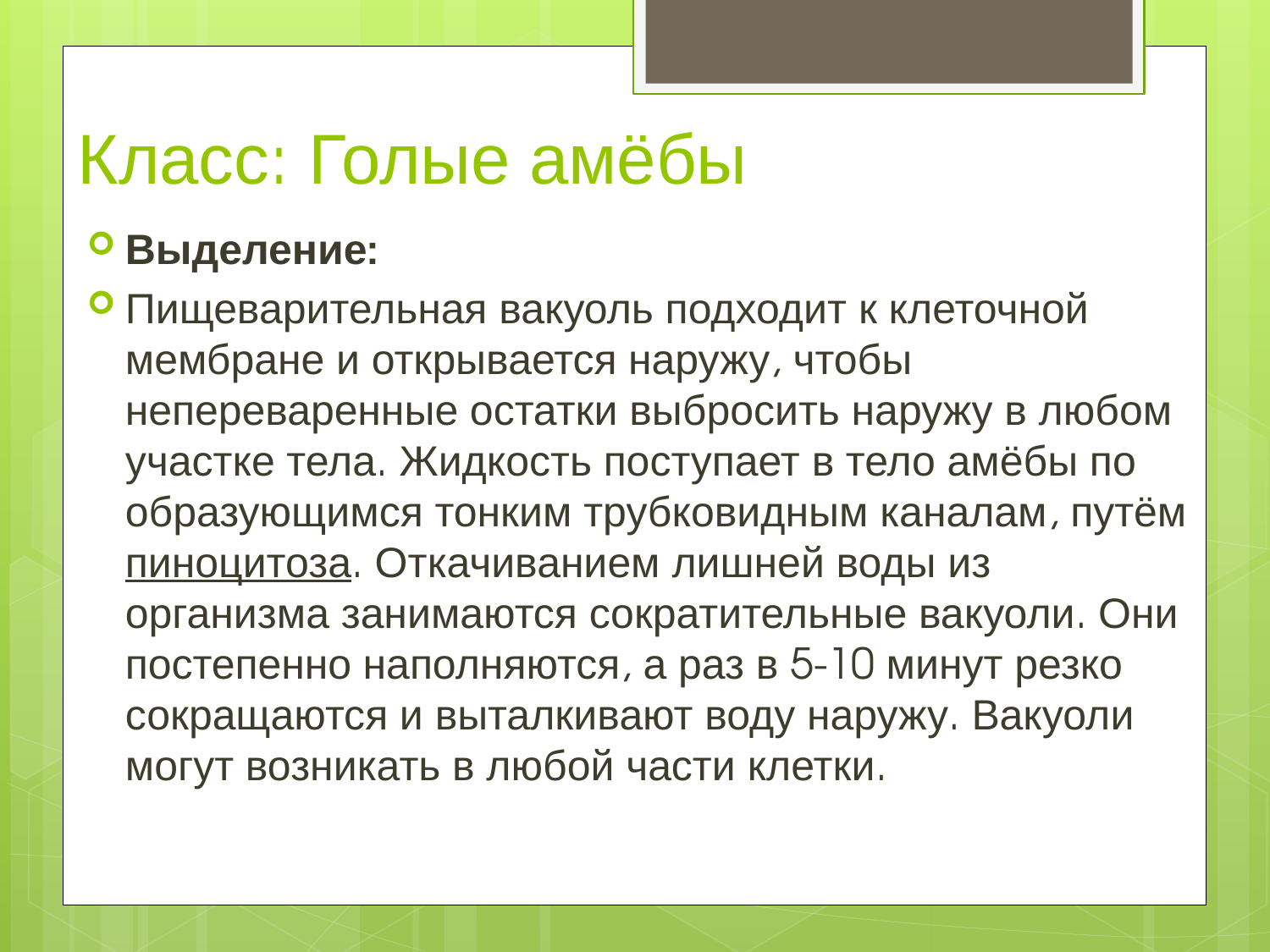

# Класс: Голые амёбы
Выделение:
Пищеварительная вакуоль подходит к клеточной мембране и открывается наружу, чтобы непереваренные остатки выбросить наружу в любом участке тела. Жидкость поступает в тело амёбы по образующимся тонким трубковидным каналам, путём пиноцитоза. Откачиванием лишней воды из организма занимаются сократительные вакуоли. Они постепенно наполняются, а раз в 5-10 минут резко сокращаются и выталкивают воду наружу. Вакуоли могут возникать в любой части клетки.